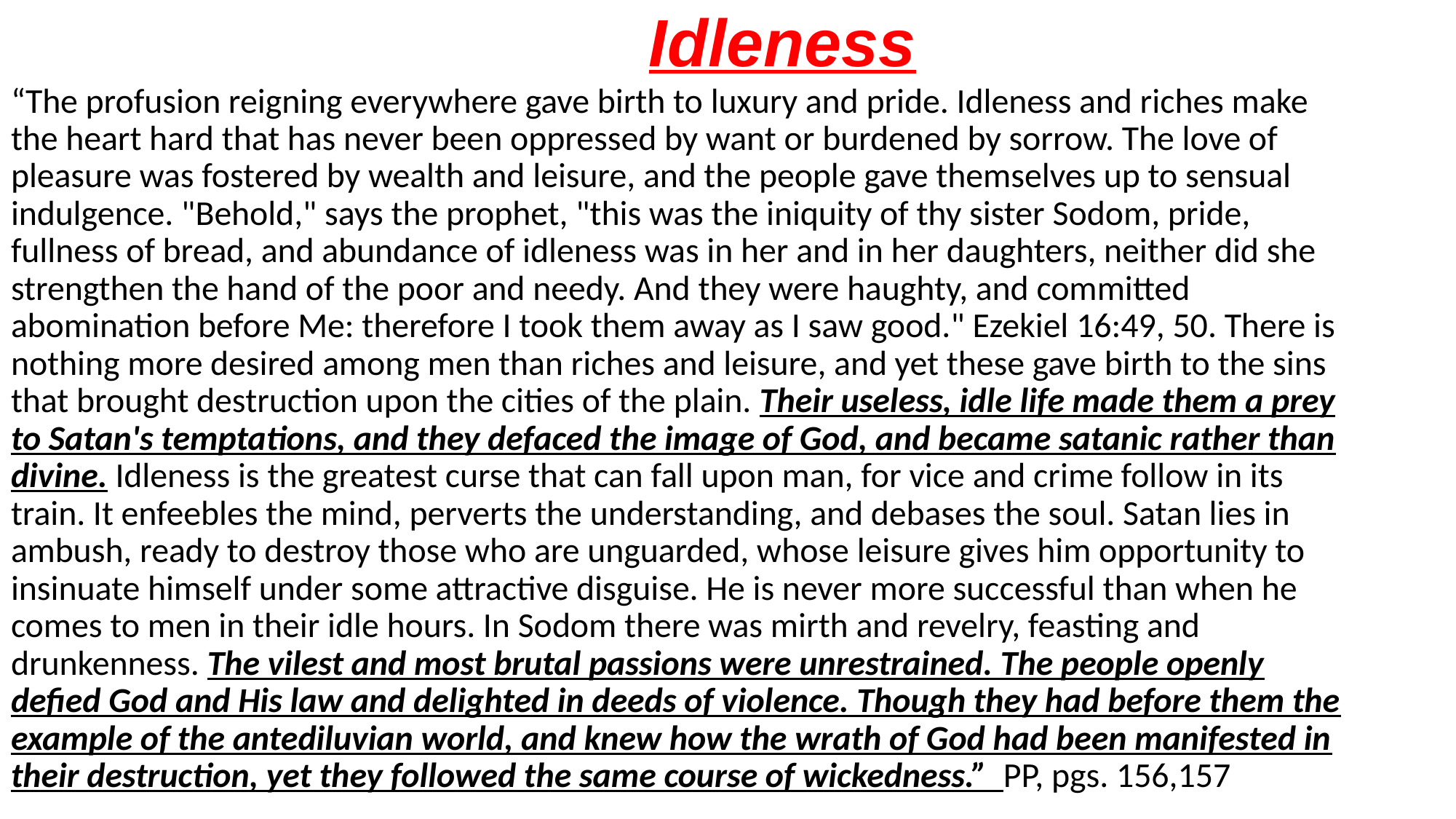

# Idleness
“The profusion reigning everywhere gave birth to luxury and pride. Idleness and riches make the heart hard that has never been oppressed by want or burdened by sorrow. The love of pleasure was fostered by wealth and leisure, and the people gave themselves up to sensual indulgence. "Behold," says the prophet, "this was the iniquity of thy sister Sodom, pride, fullness of bread, and abundance of idleness was in her and in her daughters, neither did she strengthen the hand of the poor and needy. And they were haughty, and committed abomination before Me: therefore I took them away as I saw good." Ezekiel 16:49, 50. There is nothing more desired among men than riches and leisure, and yet these gave birth to the sins that brought destruction upon the cities of the plain. Their useless, idle life made them a prey to Satan's temptations, and they defaced the image of God, and became satanic rather than divine. Idleness is the greatest curse that can fall upon man, for vice and crime follow in its train. It enfeebles the mind, perverts the understanding, and debases the soul. Satan lies in ambush, ready to destroy those who are unguarded, whose leisure gives him opportunity to insinuate himself under some attractive disguise. He is never more successful than when he comes to men in their idle hours. In Sodom there was mirth and revelry, feasting and drunkenness. The vilest and most brutal passions were unrestrained. The people openly defied God and His law and delighted in deeds of violence. Though they had before them the example of the antediluvian world, and knew how the wrath of God had been manifested in their destruction, yet they followed the same course of wickedness.”  PP, pgs. 156,157